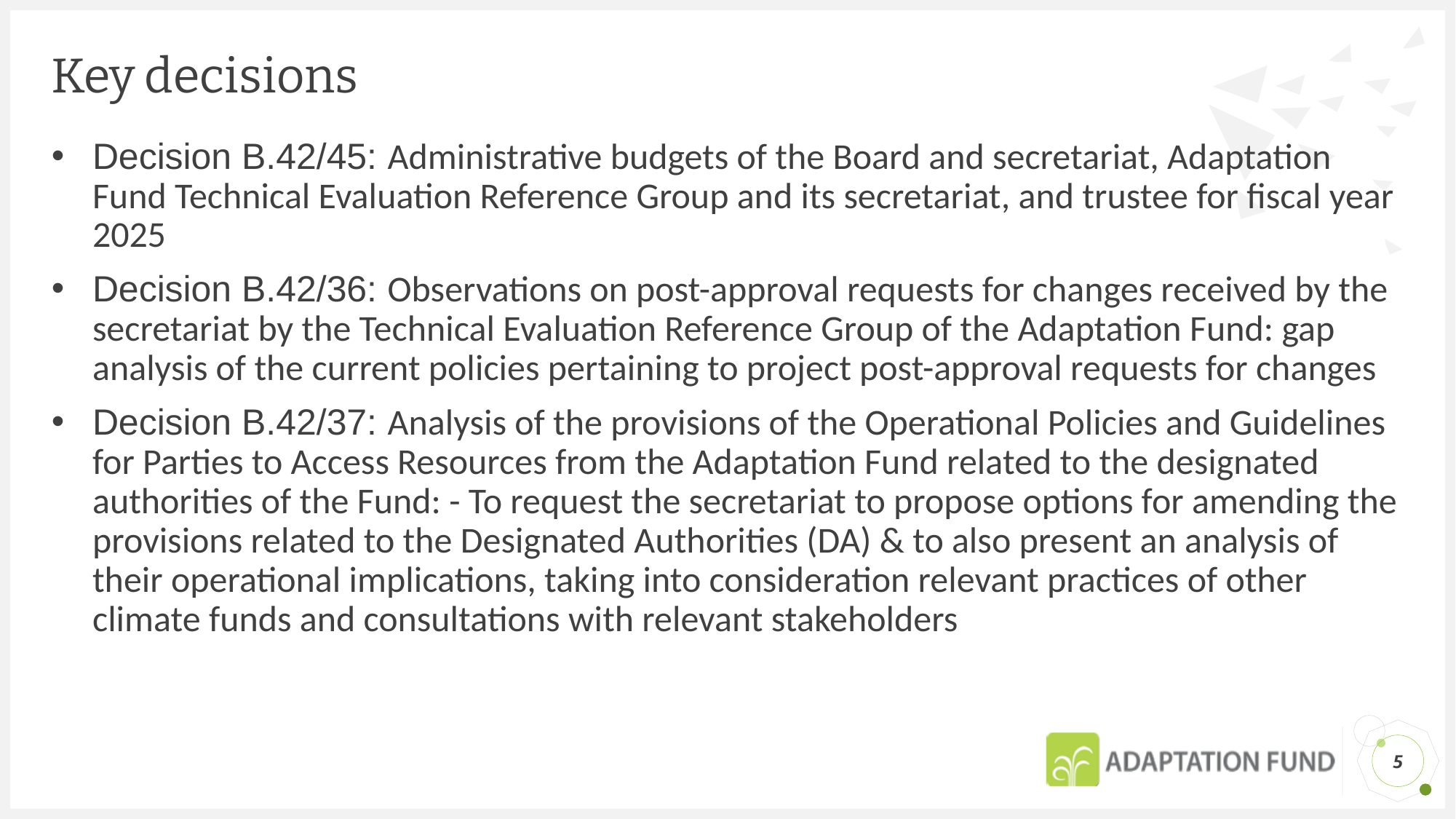

# Key decisions
Decision B.42/45: Administrative budgets of the Board and secretariat, Adaptation Fund Technical Evaluation Reference Group and its secretariat, and trustee for fiscal year 2025
Decision B.42/36: Observations on post-approval requests for changes received by the secretariat by the Technical Evaluation Reference Group of the Adaptation Fund: gap analysis of the current policies pertaining to project post-approval requests for changes
Decision B.42/37: Analysis of the provisions of the Operational Policies and Guidelines for Parties to Access Resources from the Adaptation Fund related to the designated authorities of the Fund: - To request the secretariat to propose options for amending the provisions related to the Designated Authorities (DA) & to also present an analysis of their operational implications, taking into consideration relevant practices of other climate funds and consultations with relevant stakeholders

5